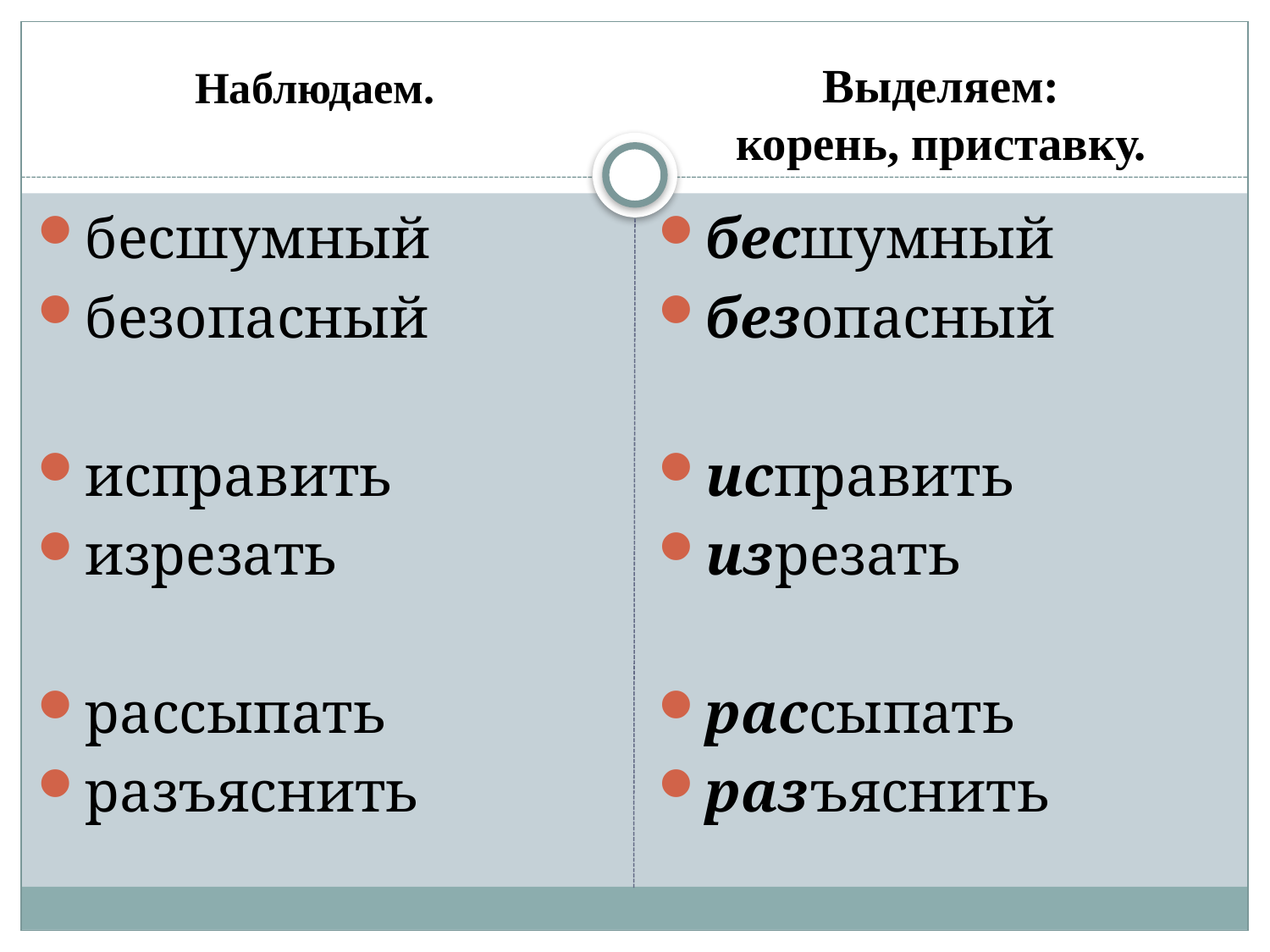

Выделяем:
корень, приставку.
# Наблюдаем.
бесшумный
безопасный

исправить
изрезать

рассыпать
разъяснить
бесшумный
безопасный

исправить
изрезать

рассыпать
разъяснить